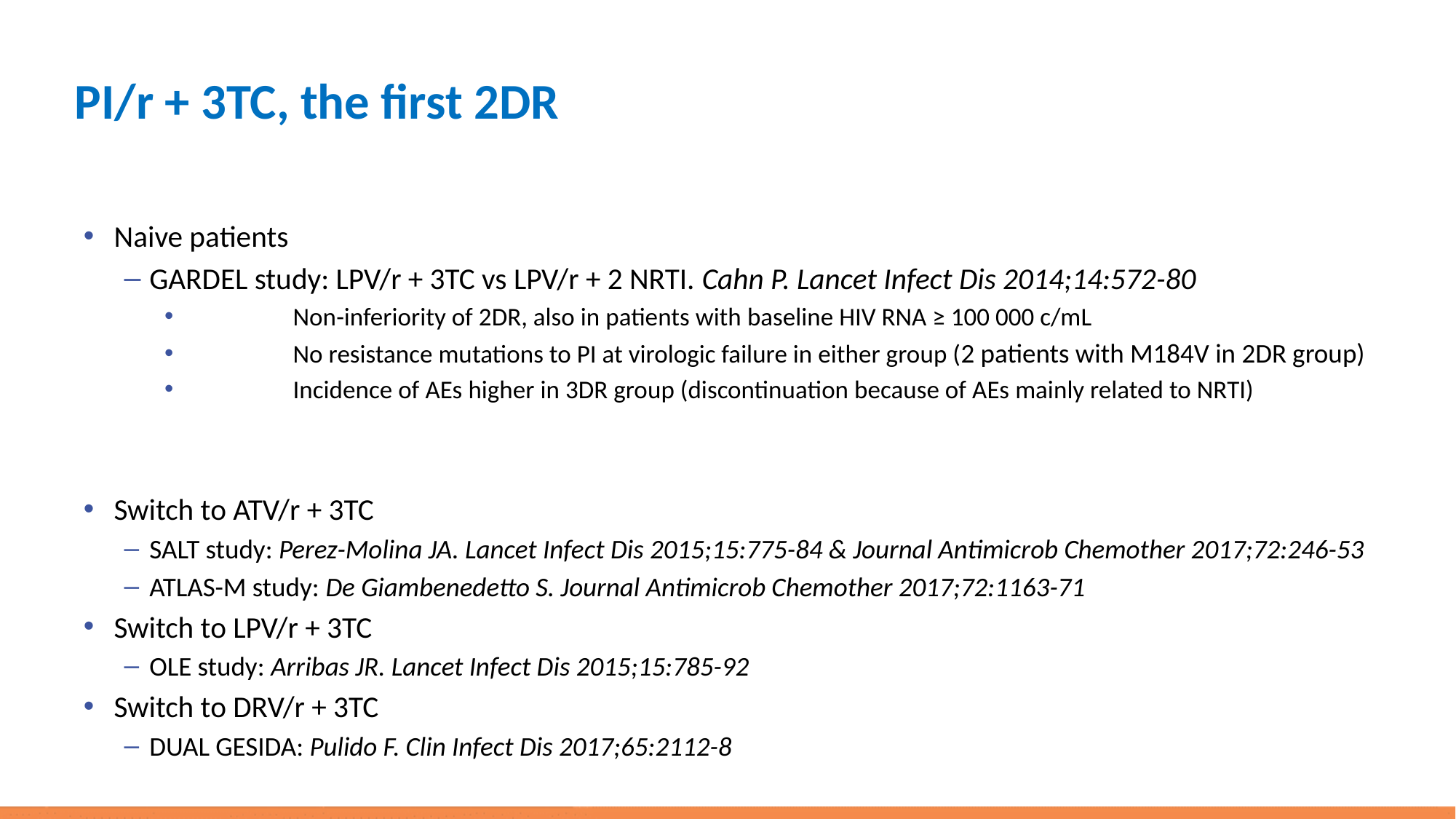

# PI/r + 3TC, the first 2DR
Naive patients
GARDEL study: LPV/r + 3TC vs LPV/r + 2 NRTI. Cahn P. Lancet Infect Dis 2014;14:572-80
	Non-inferiority of 2DR, also in patients with baseline HIV RNA ≥ 100 000 c/mL
	No resistance mutations to PI at virologic failure in either group (2 patients with M184V in 2DR group)
	Incidence of AEs higher in 3DR group (discontinuation because of AEs mainly related to NRTI)

Switch to ATV/r + 3TC
SALT study: Perez-Molina JA. Lancet Infect Dis 2015;15:775-84 & Journal Antimicrob Chemother 2017;72:246-53
ATLAS-M study: De Giambenedetto S. Journal Antimicrob Chemother 2017;72:1163-71
Switch to LPV/r + 3TC
OLE study: Arribas JR. Lancet Infect Dis 2015;15:785-92
Switch to DRV/r + 3TC
DUAL GESIDA: Pulido F. Clin Infect Dis 2017;65:2112-8